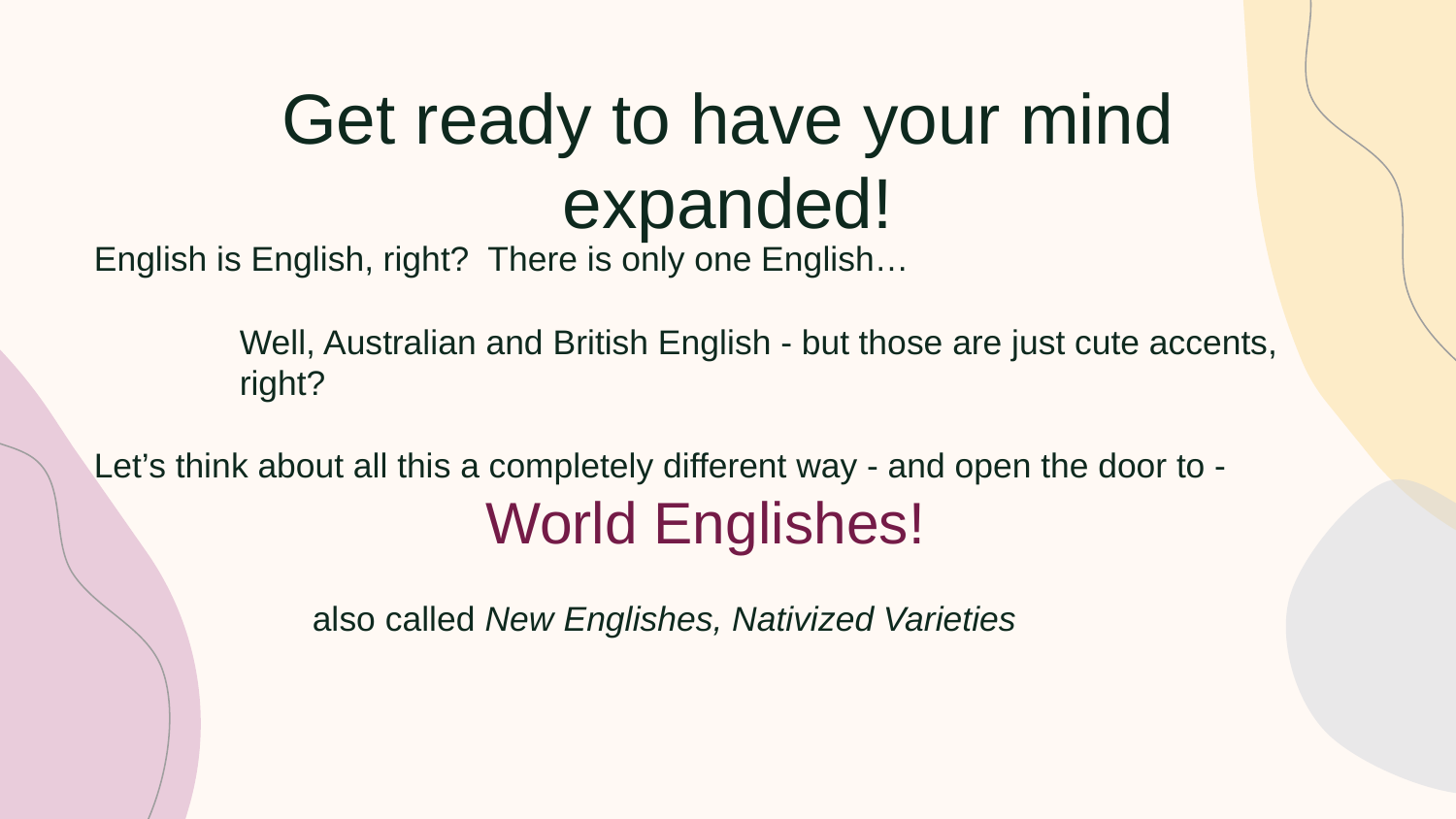

# Get ready to have your mind expanded!
English is English, right?  There is only one English…

Well, Australian and British English - but those are just cute accents, right?

Let’s think about all this a completely different way - and open the door to -
World Englishes!

also called New Englishes, Nativized Varieties